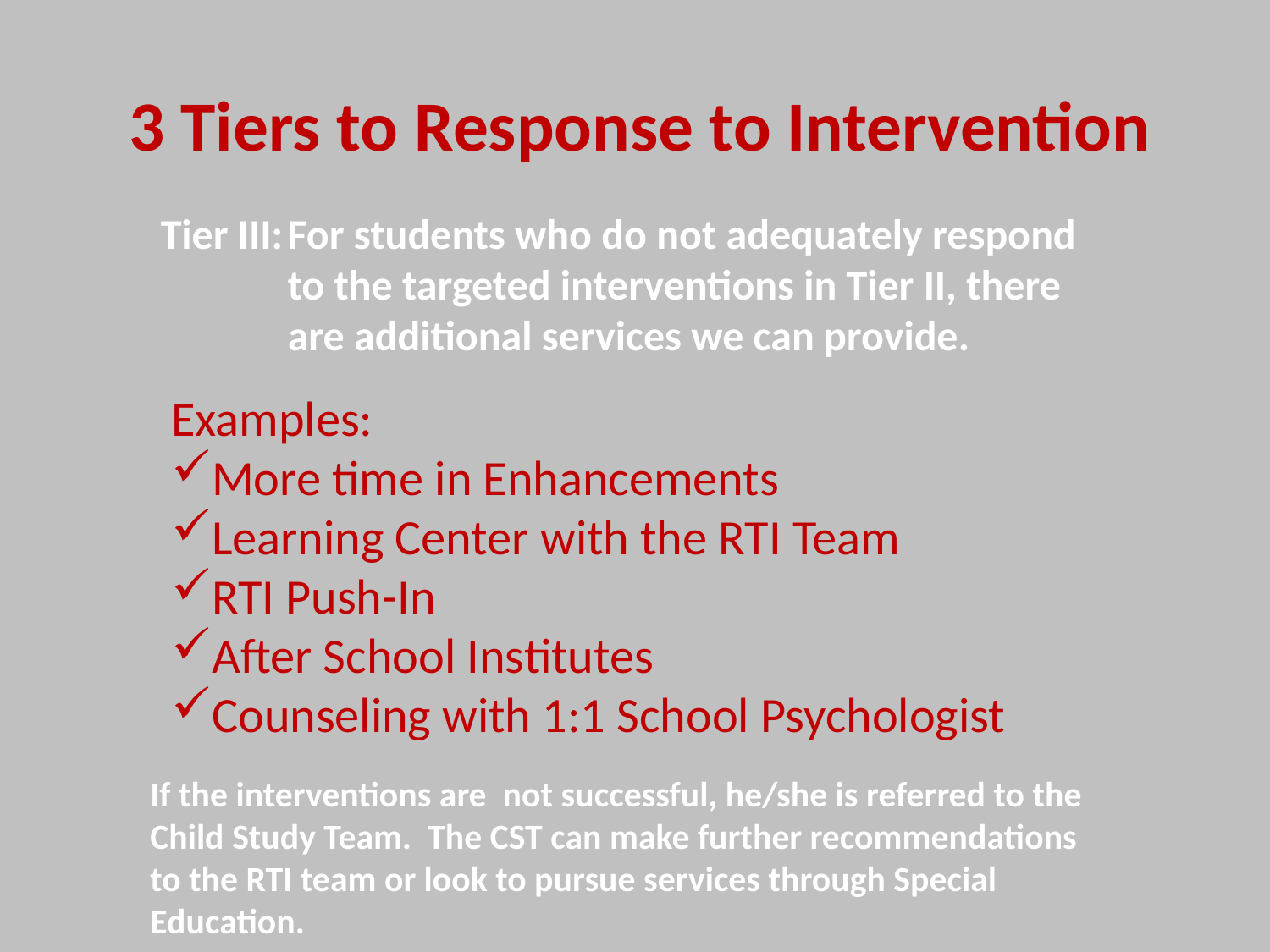

3 Tiers to Response to Intervention
Tier III:	For students who do not adequately respond 	to the targeted interventions in Tier II, there 	are additional services we can provide.
Examples:
More time in Enhancements
Learning Center with the RTI Team
RTI Push-In
After School Institutes
Counseling with 1:1 School Psychologist
If the interventions are  not successful, he/she is referred to the Child Study Team.  The CST can make further recommendations to the RTI team or look to pursue services through Special Education.